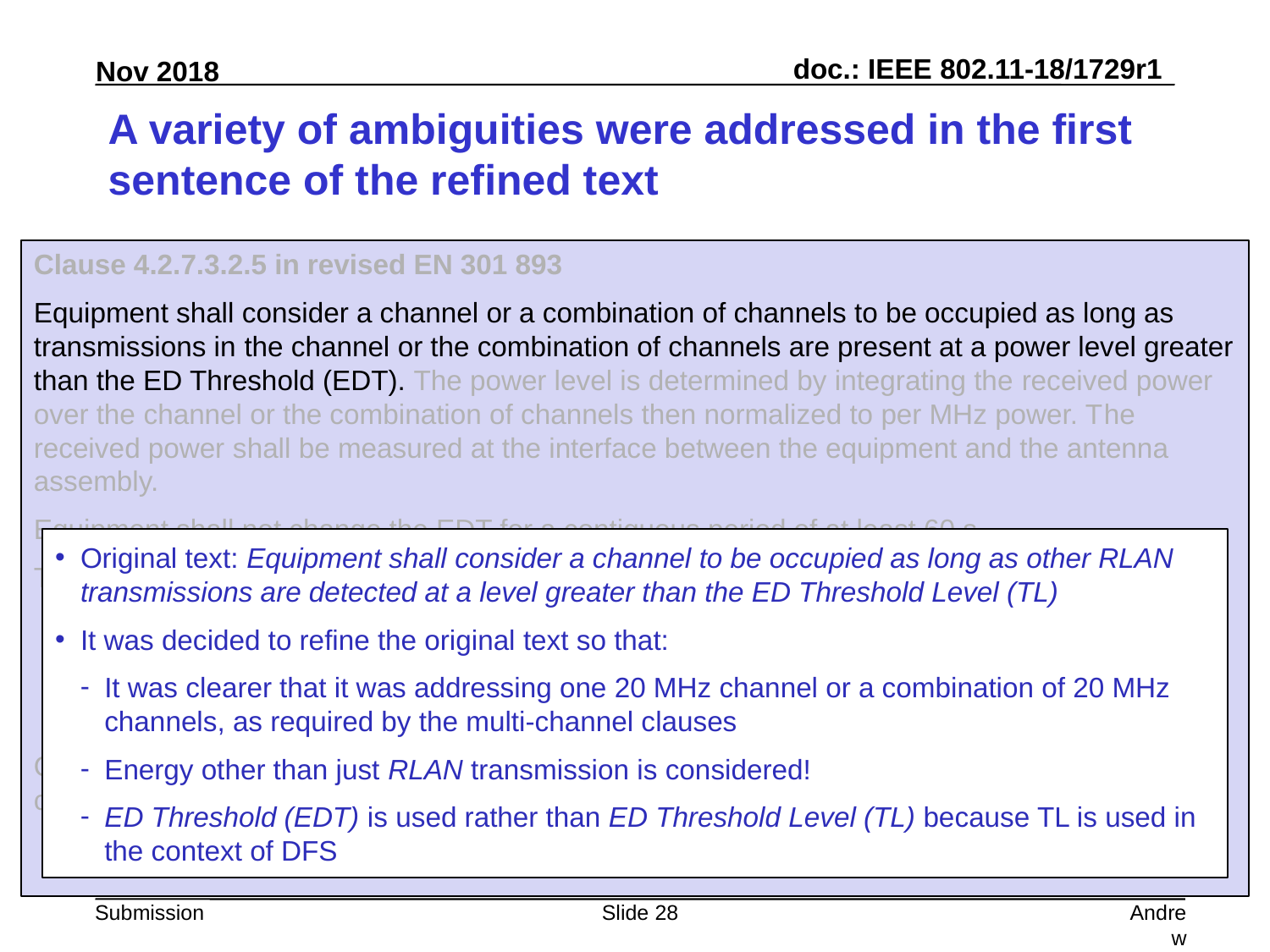

# A variety of ambiguities were addressed in the first sentence of the refined text
Clause 4.2.7.3.2.5 in revised EN 301 893
Equipment shall consider a channel or a combination of channels to be occupied as long as transmissions in the channel or the combination of channels are present at a power level greater than the ED Threshold (EDT). The power level is determined by integrating the received power over the channel or the combination of channels then normalized to per MHz power. The received power shall be measured at the interface between the equipment and the antenna assembly.
Equipment shall not change the EDT for a contiguous period of at least 60 s.
The EDT is either proportional to the equipment's maximum transmit power (PH):
	For PH ≤ 13 dBm:		EDT = -75 dBm/MHz
	For 13 dBm < PH < 23 dBm: 	EDT = -85 dBm/MHz + (23 dBm - PH)
	For PH ≥ 23 dBm:		EDT = -85 dBm/MHz
Or, if the equipment uses IEEE 802.11-2016 [9], clause 17.3.6 to determine that the primary channel is occupied, the EDT is independent of PH:
	EDT = -75 dBm/MHz

Original text: Equipment shall consider a channel to be occupied as long as other RLAN transmissions are detected at a level greater than the ED Threshold Level (TL)
It was decided to refine the original text so that:
It was clearer that it was addressing one 20 MHz channel or a combination of 20 MHz channels, as required by the multi-channel clauses
Energy other than just RLAN transmission is considered!
ED Threshold (EDT) is used rather than ED Threshold Level (TL) because TL is used in the context of DFS
Slide 28
Andrew Myles, Cisco